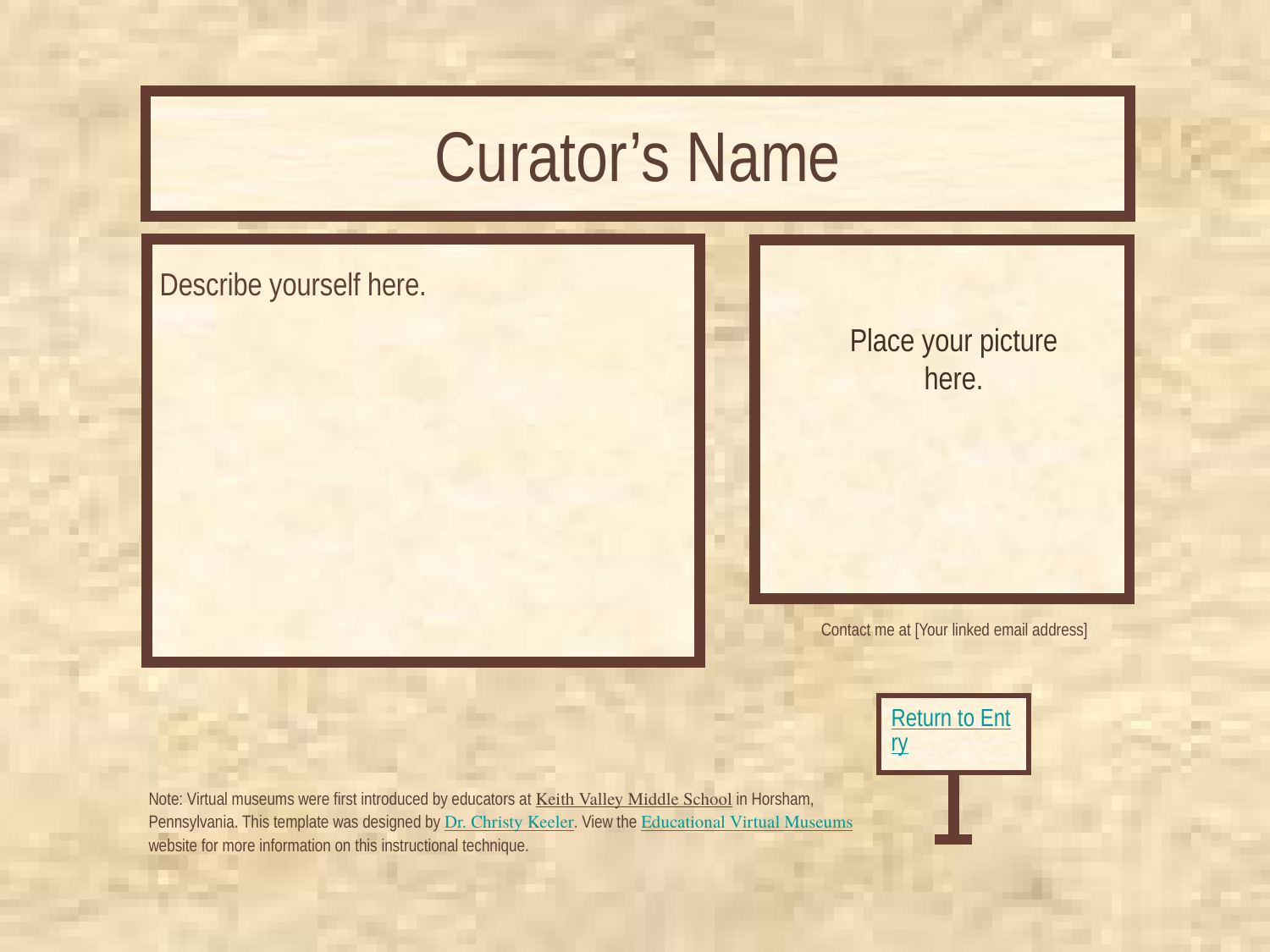

# Curator’s Office
Curator’s Name

Describe yourself here.

Place your picture here.
Contact me at [Your linked email address]
Return to Entry
Note: Virtual museums were first introduced by educators at Keith Valley Middle School in Horsham, Pennsylvania. This template was designed by Dr. Christy Keeler. View the Educational Virtual Museums website for more information on this instructional technique.